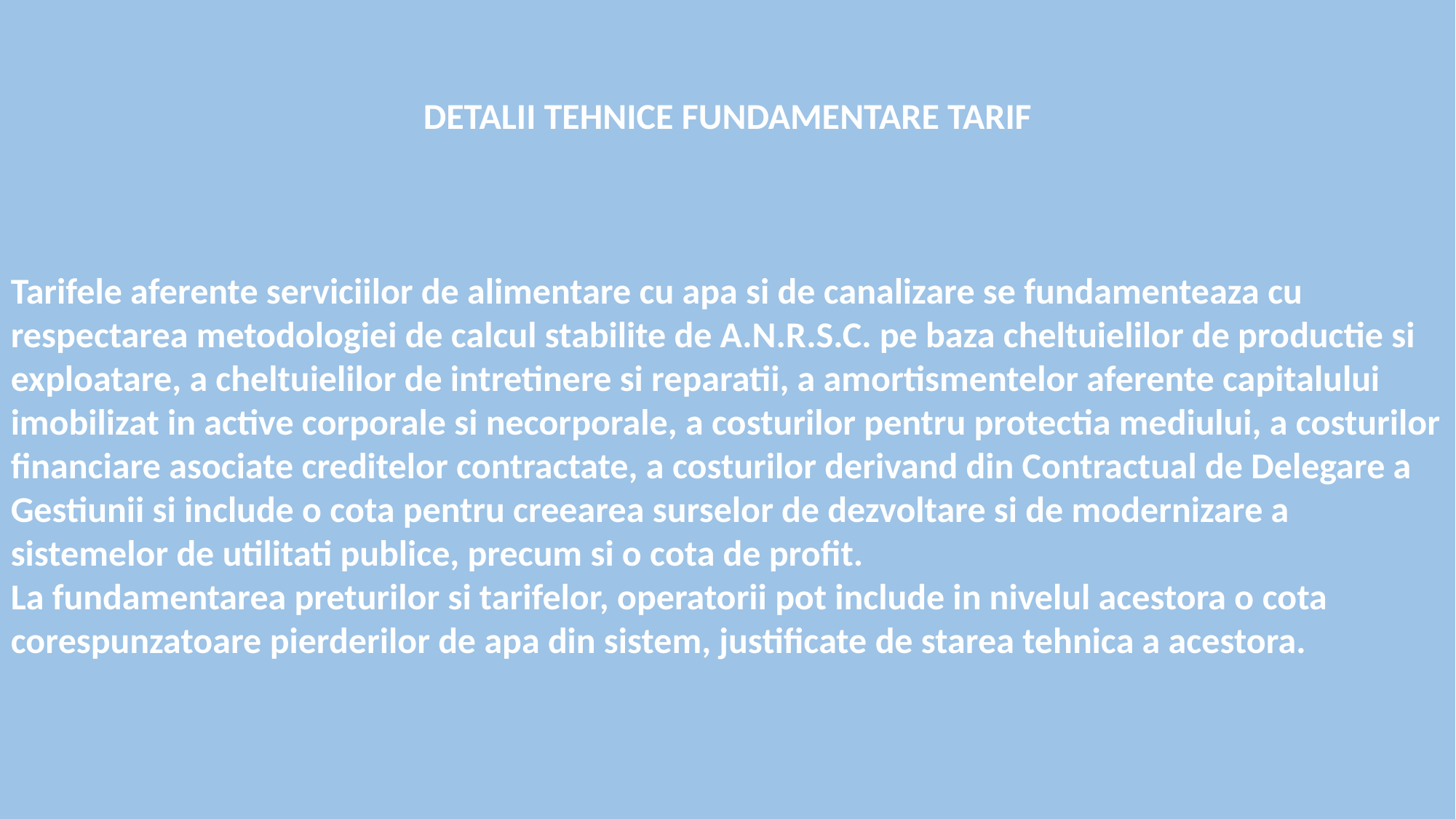

DETALII TEHNICE FUNDAMENTARE TARIF

Tarifele aferente serviciilor de alimentare cu apa si de canalizare se fundamenteaza cu respectarea metodologiei de calcul stabilite de A.N.R.S.C. pe baza cheltuielilor de productie si exploatare, a cheltuielilor de intretinere si reparatii, a amortismentelor aferente capitalului imobilizat in active corporale si necorporale, a costurilor pentru protectia mediului, a costurilor financiare asociate creditelor contractate, a costurilor derivand din Contractual de Delegare a Gestiunii si include o cota pentru creearea surselor de dezvoltare si de modernizare a sistemelor de utilitati publice, precum si o cota de profit.
La fundamentarea preturilor si tarifelor, operatorii pot include in nivelul acestora o cota corespunzatoare pierderilor de apa din sistem, justificate de starea tehnica a acestora.